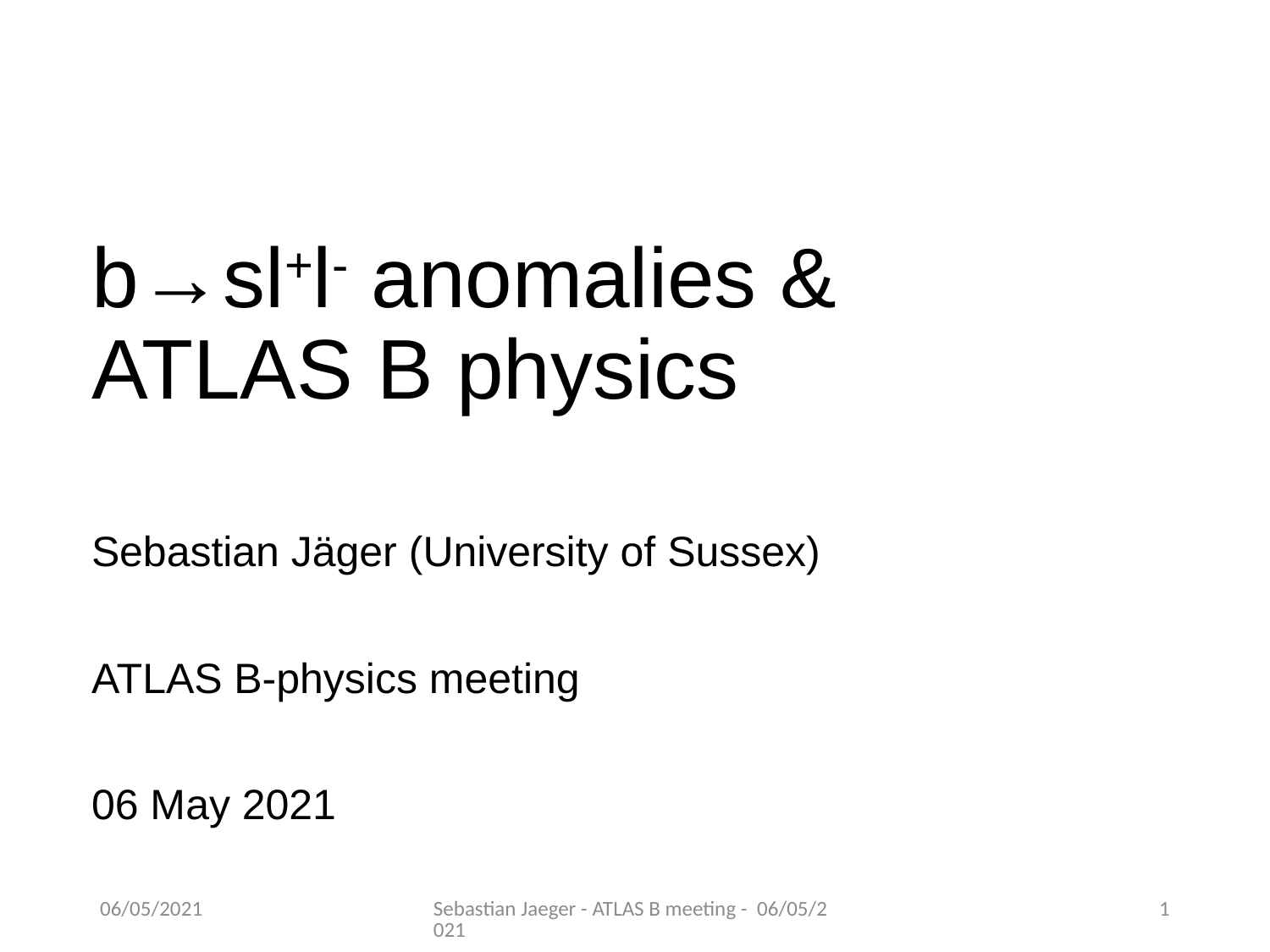

# b→sl+l- anomalies & ATLAS B physics
Sebastian Jäger (University of Sussex)

ATLAS B-physics meeting

06 May 2021

.
06/05/2021
Sebastian Jaeger - ATLAS B meeting -  06/05/2021
1